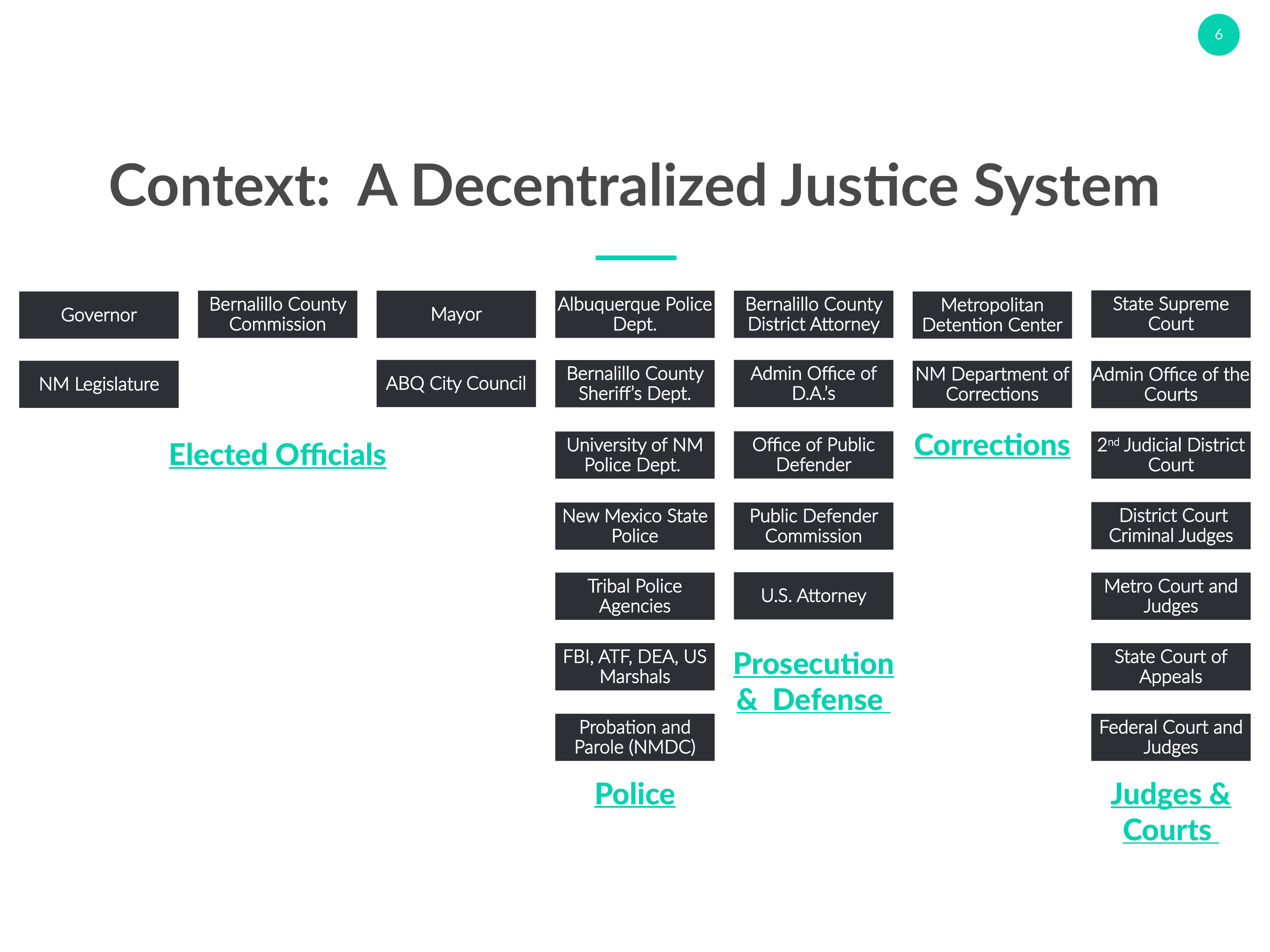

Context:  A Decentralized Justice System

State Supreme Court
Bernalillo County Commission
Mayor
Albuquerque Police Dept.
Bernalillo County District Attorney
Governor
Metropolitan Detention Center
ABQ City Council
Admin Office of D.A.’s
Bernalillo County Sheriff’s Dept.
NM Legislature
NM Department of Corrections
Admin Office of the Courts
Office of Public Defender
University of NM Police Dept.
2nd Judicial District Court
 District Court Criminal Judges
New Mexico State Police
Public Defender Commission
U.S. Attorney
Tribal Police Agencies
Metro Court and Judges
FBI, ATF, DEA, US Marshals
State Court of Appeals
Probation and Parole (NMDC)
Federal Court and Judges
Corrections
Elected Officials
Prosecution &  Defense
Police
Judges & Courts